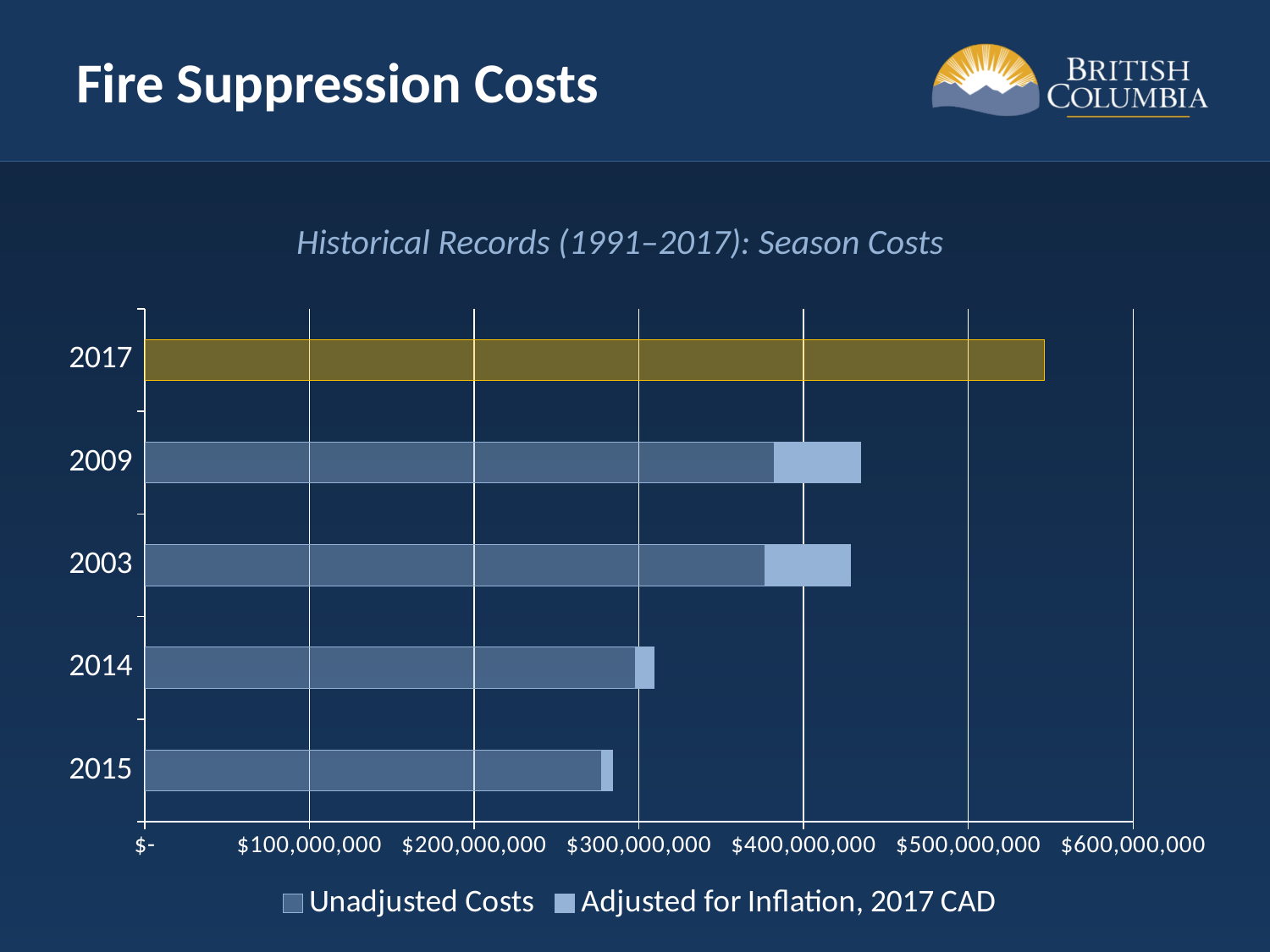

# Fire Suppression Costs
Historical Records (1991–2017): Season Costs

### Chart

| Category |  |  |
|---|---|---|
| 2015 | 277100000.0 | 6965593.089999974 |
| 2014 | 297900000.0 | 11375656.319999993 |
| 2003 | 376647219.58 | 51883400.78000003 |
| 2009 | 382100000.0 | 52634524.850000024 |
| 2017 | 546383111.62 | 0.0 |